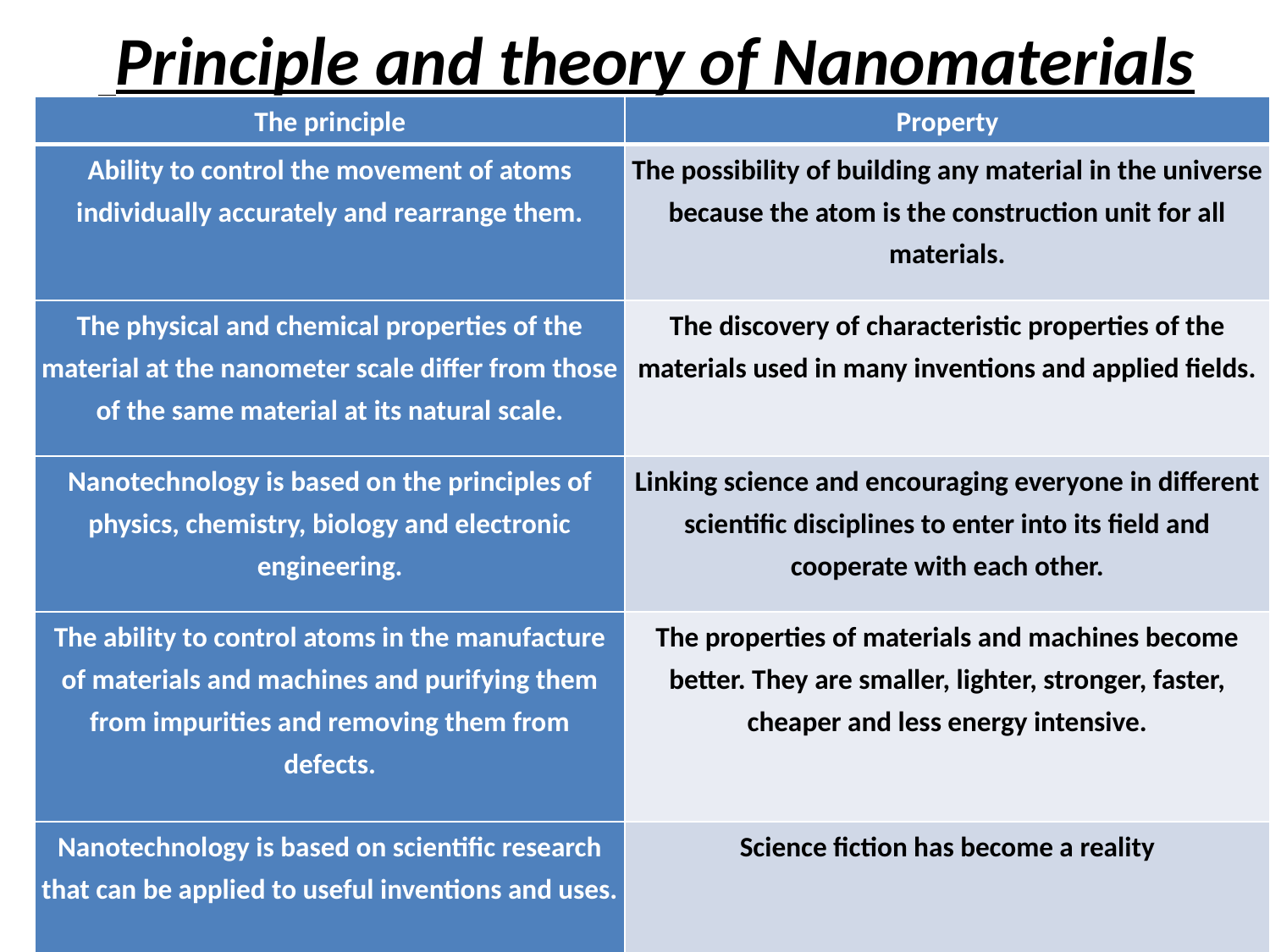

# Principle and theory of Nanomaterials
| The principle | Property |
| --- | --- |
| Ability to control the movement of atoms individually accurately and rearrange them. | The possibility of building any material in the universe because the atom is the construction unit for all materials. |
| The physical and chemical properties of the material at the nanometer scale differ from those of the same material at its natural scale. | The discovery of characteristic properties of the materials used in many inventions and applied fields. |
| Nanotechnology is based on the principles of physics, chemistry, biology and electronic engineering. | Linking science and encouraging everyone in different scientific disciplines to enter into its field and cooperate with each other. |
| The ability to control atoms in the manufacture of materials and machines and purifying them from impurities and removing them from defects. | The properties of materials and machines become better. They are smaller, lighter, stronger, faster, cheaper and less energy intensive. |
| Nanotechnology is based on scientific research that can be applied to useful inventions and uses. | Science fiction has become a reality |